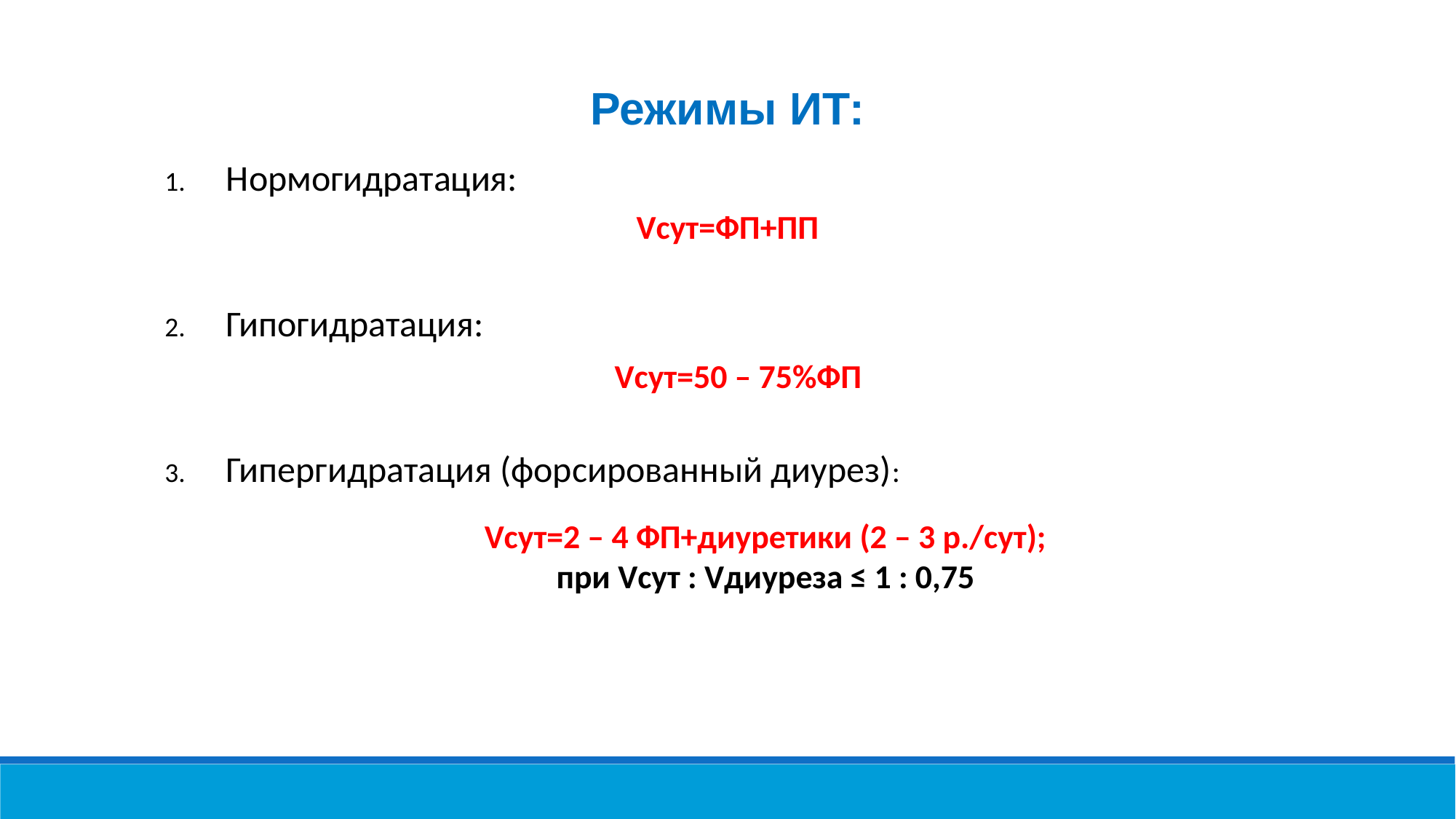

Режимы ИТ:
Нормогидратация:
Vсут=ФП+ПП

Гипогидратация:
Vсут=50 – 75%ФП

Гипергидратация (форсированный диурез):
Vсут=2 – 4 ФП+диуретики (2 – 3 р./сут); при Vсут : Vдиуреза ≤ 1 : 0,75